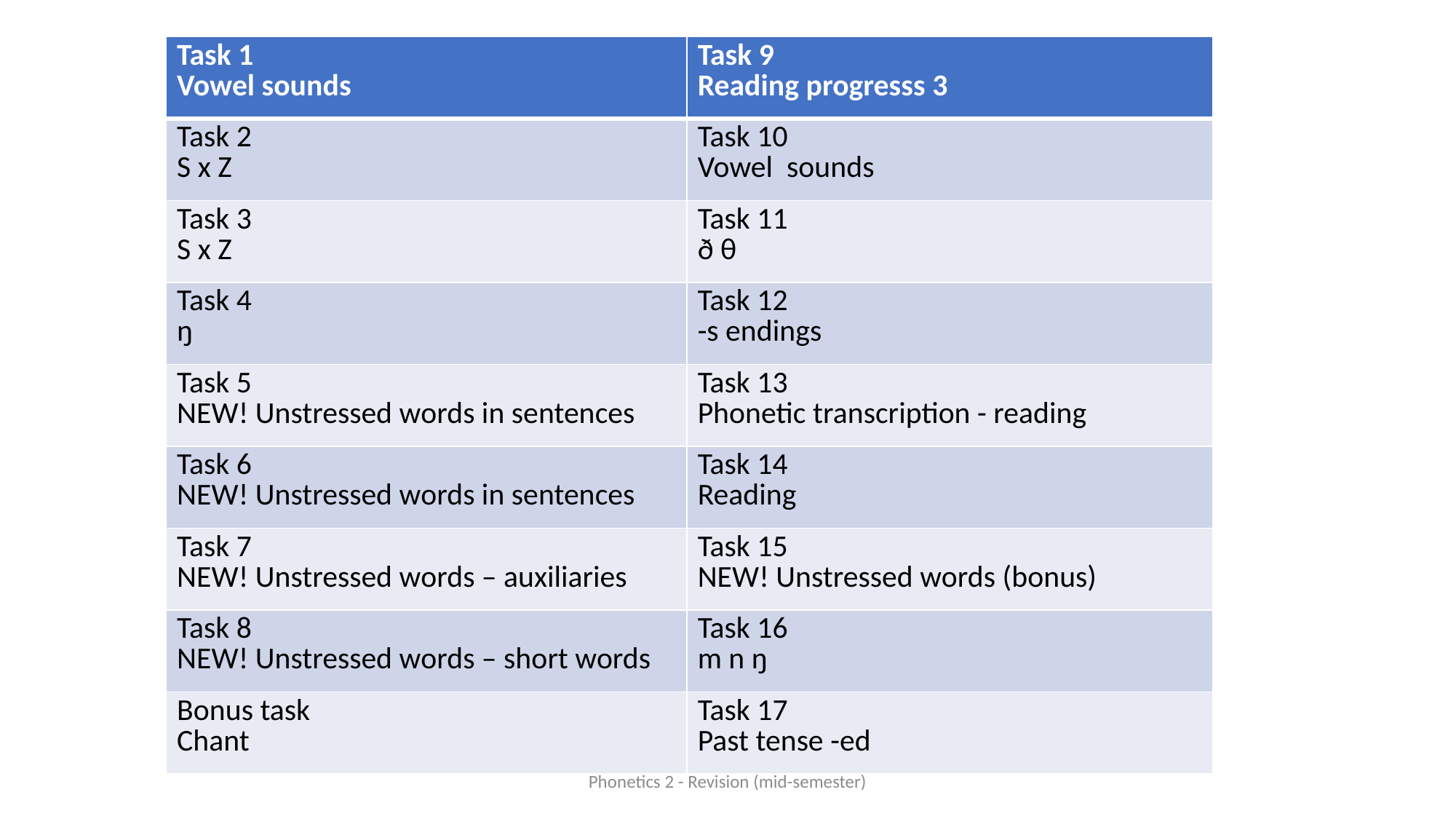

| Task 1 Vowel sounds | Task 9 Reading progresss 3 |
| --- | --- |
| Task 2 S x Z | Task 10 Vowel sounds |
| Task 3 S x Z | Task 11 ð θ |
| Task 4 ŋ | Task 12 -s endings |
| Task 5 NEW! Unstressed words in sentences | Task 13 Phonetic transcription - reading |
| Task 6 NEW! Unstressed words in sentences | Task 14 Reading |
| Task 7 NEW! Unstressed words – auxiliaries | Task 15 NEW! Unstressed words (bonus) |
| Task 8 NEW! Unstressed words – short words | Task 16 m n ŋ |
| Bonus task Chant | Task 17 Past tense -ed |
#

Phonetics 2 - Revision (mid-semester)